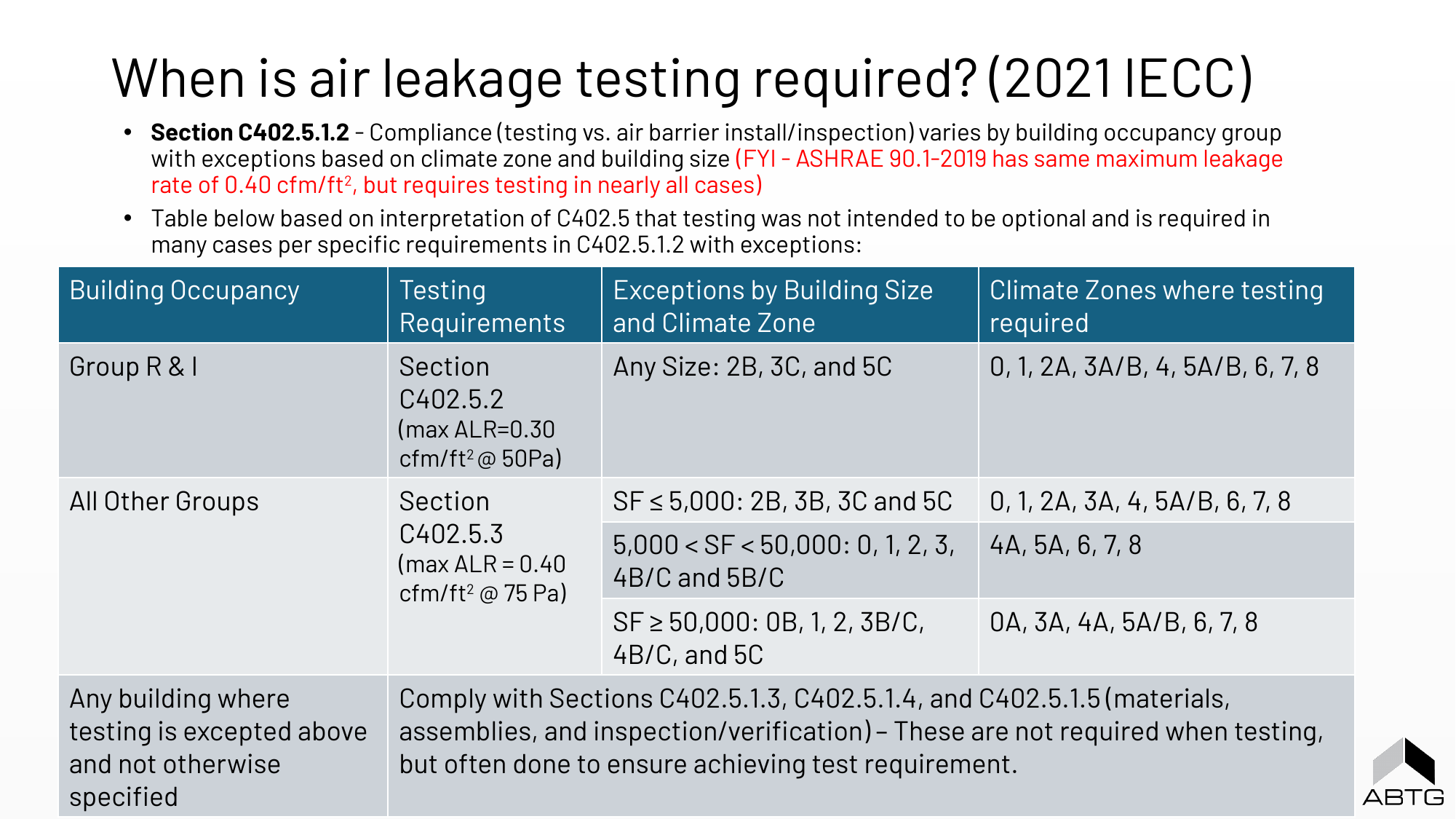

# When is air leakage testing required? (2021 IECC)
Section C402.5.1.2 - Compliance (testing vs. air barrier install/inspection) varies by building occupancy group with exceptions based on climate zone and building size (FYI - ASHRAE 90.1-2019 has same maximum leakage rate of 0.40 cfm/ft2, but requires testing in nearly all cases)
Table below based on interpretation of C402.5 that testing was not intended to be optional and is required in many cases per specific requirements in C402.5.1.2 with exceptions:
| Building Occupancy | Testing Requirements | Exceptions by Building Size and Climate Zone | Climate Zones where testing required |
| --- | --- | --- | --- |
| Group R & I | Section C402.5.2 (max ALR=0.30 cfm/ft2 @ 50Pa) | Any Size: 2B, 3C, and 5C | 0, 1, 2A, 3A/B, 4, 5A/B, 6, 7, 8 |
| All Other Groups | Section C402.5.3 (max ALR = 0.40 cfm/ft2 @ 75 Pa) | SF ≤ 5,000: 2B, 3B, 3C and 5C | 0, 1, 2A, 3A, 4, 5A/B, 6, 7, 8 |
|  |  | 5,000 < SF < 50,000: 0, 1, 2, 3, 4B/C and 5B/C | 4A, 5A, 6, 7, 8 |
|  |  | SF ≥ 50,000: 0B, 1, 2, 3B/C, 4B/C, and 5C | 0A, 3A, 4A, 5A/B, 6, 7, 8 |
| Any building where testing is excepted above and not otherwise specified | Comply with Sections C402.5.1.3, C402.5.1.4, and C402.5.1.5 (materials, assemblies, and inspection/verification) – These are not required when testing, but often done to ensure achieving test requirement. |  |  |